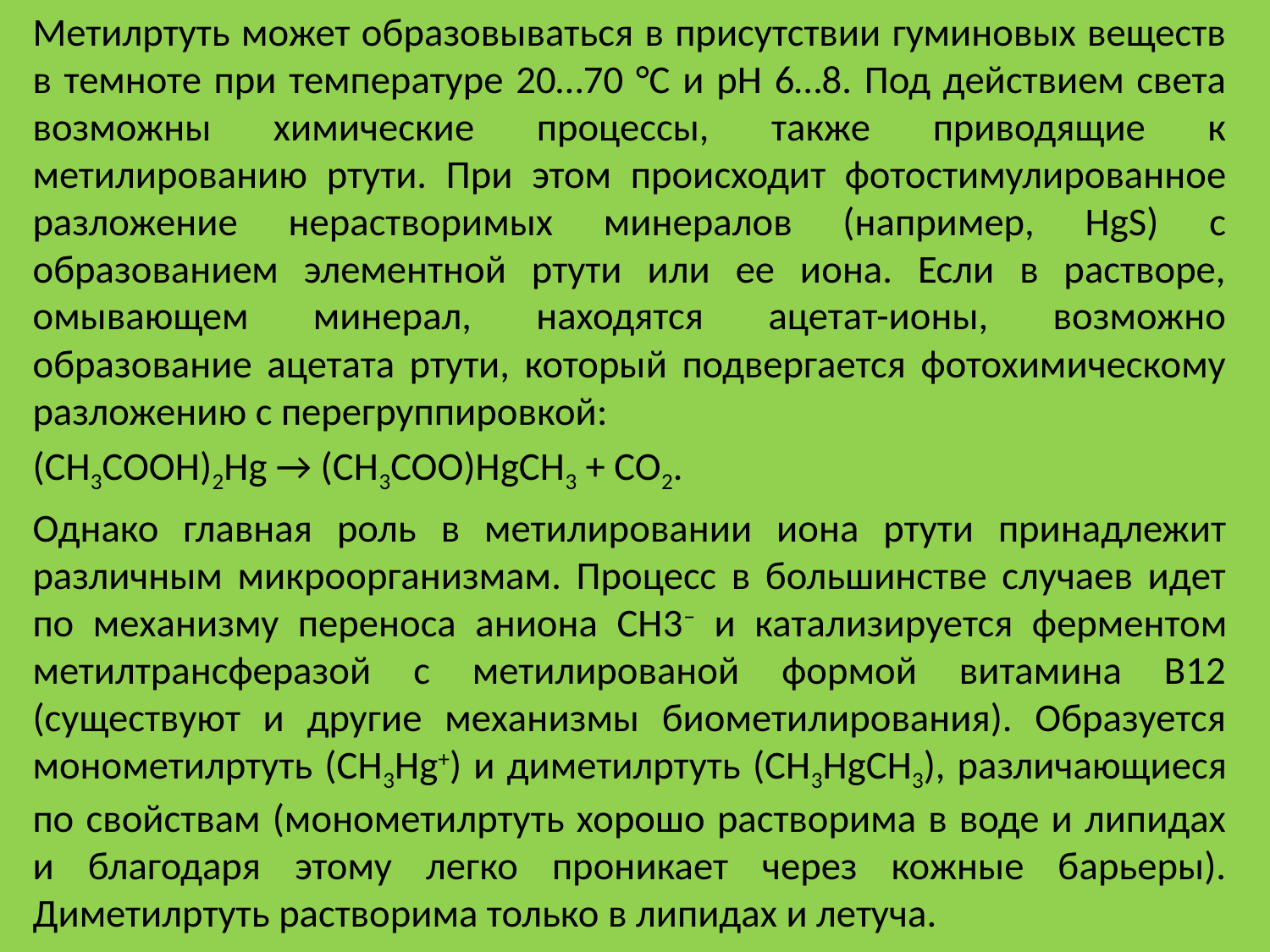

Метилртуть может образовываться в присутствии гуминовых веществ в темноте при температуре 20…70 °С и рН 6…8. Под действием света возможны химические процессы, также приводящие к метилированию ртути. При этом происходит фотостимулированное разложение нерастворимых минералов (например, HgS) с образованием элементной ртути или ее иона. Если в растворе, омывающем минерал, находятся ацетат-ионы, возможно образование ацетата ртути, который подвергается фотохимическому разложению с перегруппировкой:
(СН3COOH)2Hg → (CH3COO)HgCH3 + CO2.
Однако главная роль в метилировании иона ртути принадлежит различным микроорганизмам. Процесс в большинстве случаев идет по механизму переноса аниона СН3− и катализируется ферментом метилтрансферазой с метилированой формой витамина B12 (существуют и другие механизмы биометилирования). Образуется монометилртуть (CH3Hg+) и диметилртуть (CH3HgCH3), различающиеся по свойствам (монометилртуть хорошо растворима в воде и липидах и благодаря этому легко проникает через кожные барьеры). Диметилртуть растворима только в липидах и летуча.